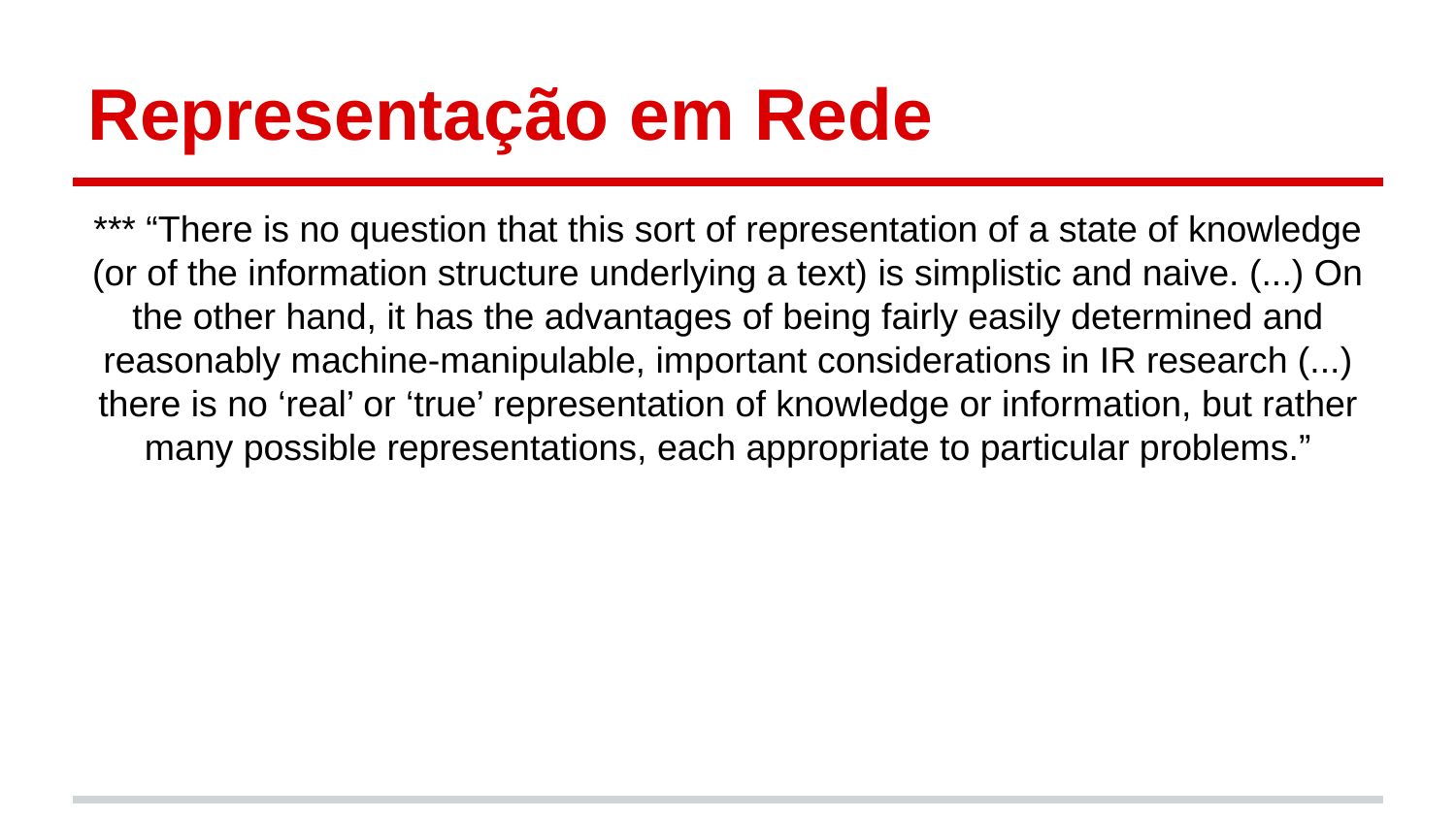

# Representação em Rede
*** “There is no question that this sort of representation of a state of knowledge (or of the information structure underlying a text) is simplistic and naive. (...) On the other hand, it has the advantages of being fairly easily determined and reasonably machine-manipulable, important considerations in IR research (...) there is no ‘real’ or ‘true’ representation of knowledge or information, but rather many possible representations, each appropriate to particular problems.”